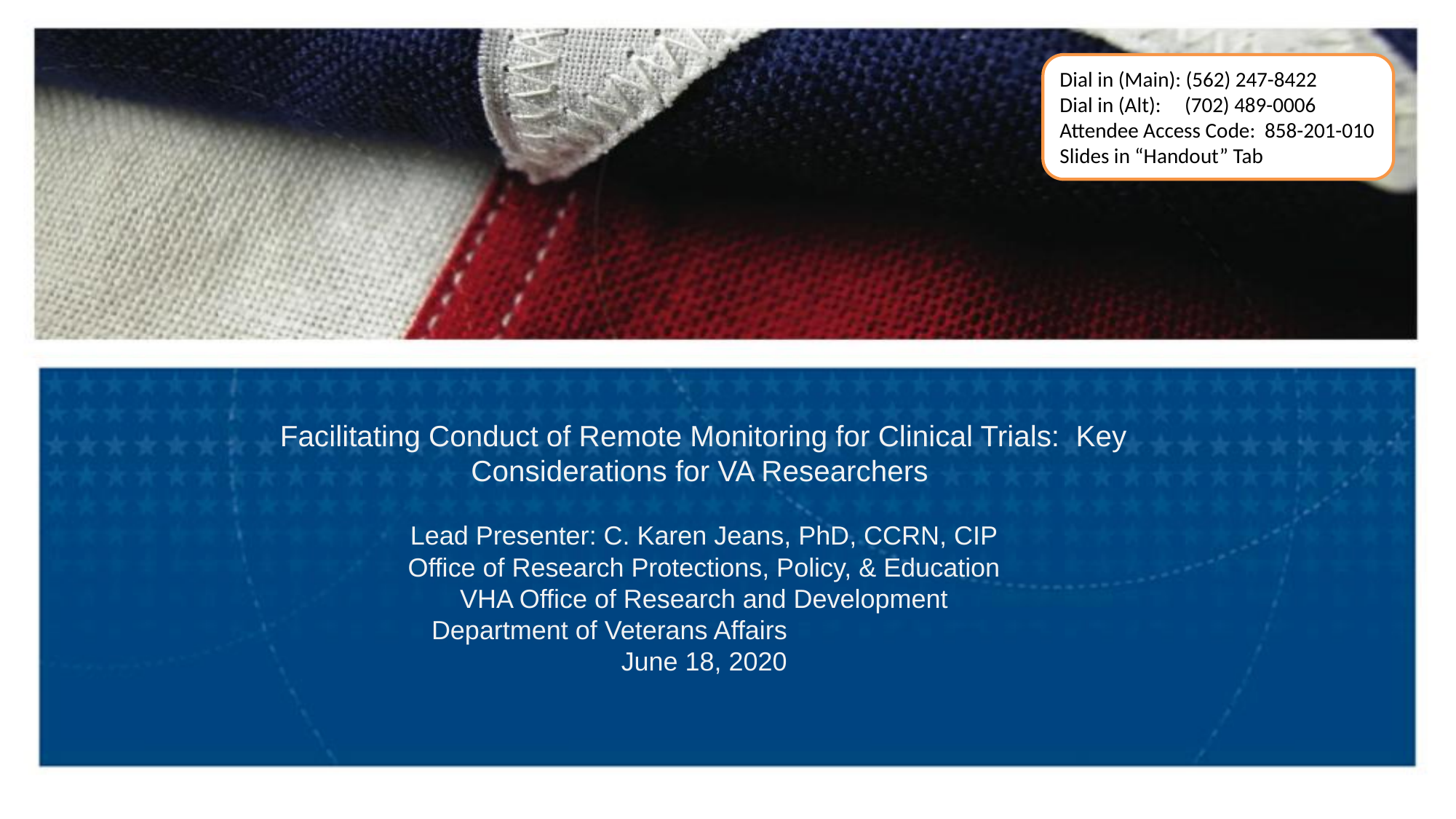

Dial in (Main): (562) 247-8422
Dial in (Alt):     (702) 489-0006
Attendee Access Code:  858-201-010
Slides in “Handout” Tab
# Facilitating Conduct of Remote Monitoring for Clinical Trials:  Key Considerations for VA Researchers Lead Presenter: C. Karen Jeans, PhD, CCRN, CIP Office of Research Protections, Policy, & Education VHA Office of Research and Development Department of Veterans Affairs June 18, 2020